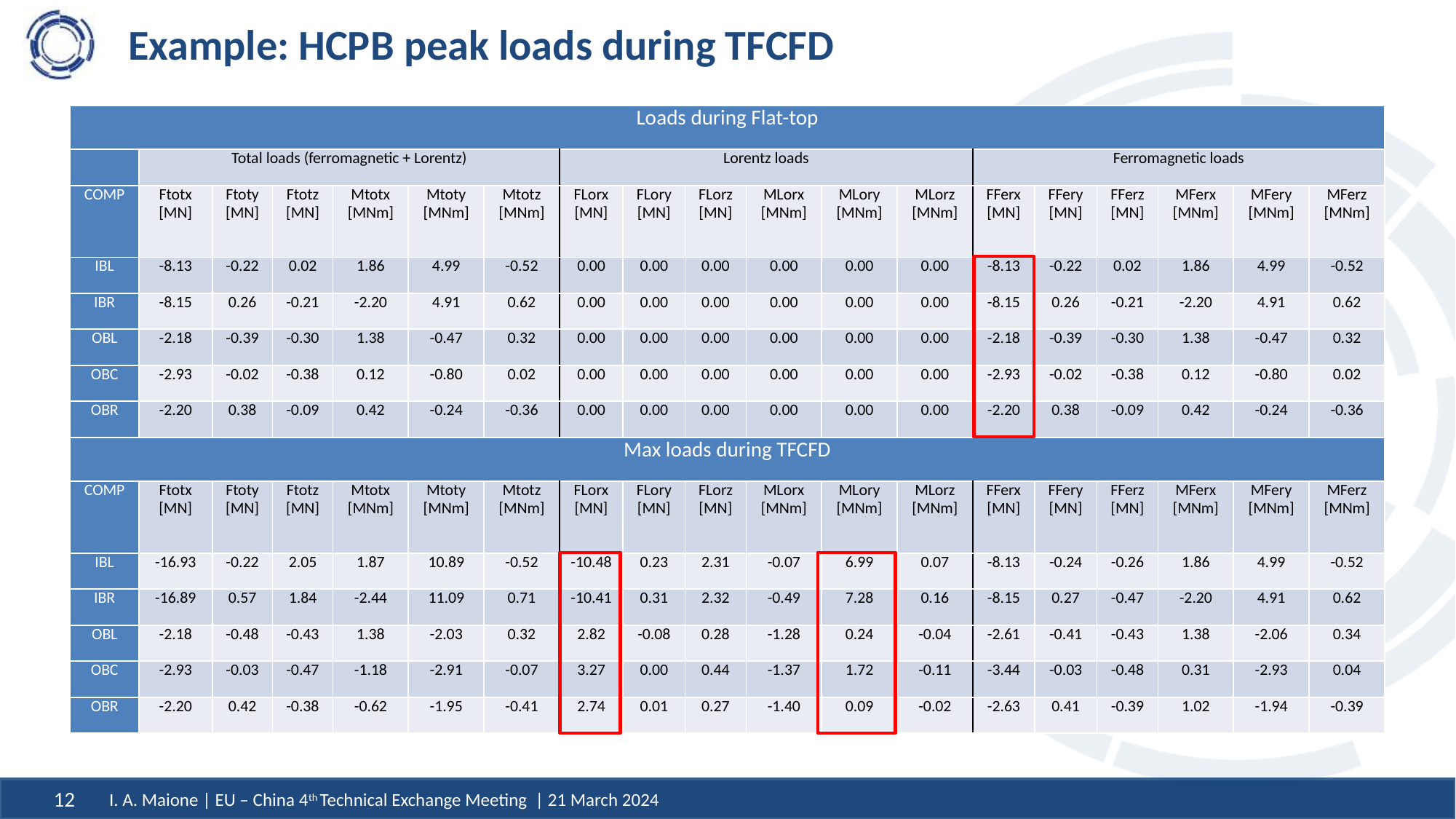

# Example: HCPB peak loads during TFCFD
| Loads during Flat-top |  |  |  |  |  |  |  |  |  |  |  |  |  |  |  |  |  |  |
| --- | --- | --- | --- | --- | --- | --- | --- | --- | --- | --- | --- | --- | --- | --- | --- | --- | --- | --- |
|  | Total loads (ferromagnetic + Lorentz) |  |  |  |  |  | Lorentz loads |  |  |  |  |  | Ferromagnetic loads |  |  |  |  |  |
| COMP | Ftotx [MN] | Ftoty [MN] | Ftotz [MN] | Mtotx [MNm] | Mtoty [MNm] | Mtotz [MNm] | FLorx [MN] | FLory [MN] | FLorz [MN] | MLorx [MNm] | MLory [MNm] | MLorz [MNm] | FFerx [MN] | FFery [MN] | FFerz [MN] | MFerx [MNm] | MFery [MNm] | MFerz [MNm] |
| IBL | -8.13 | -0.22 | 0.02 | 1.86 | 4.99 | -0.52 | 0.00 | 0.00 | 0.00 | 0.00 | 0.00 | 0.00 | -8.13 | -0.22 | 0.02 | 1.86 | 4.99 | -0.52 |
| IBR | -8.15 | 0.26 | -0.21 | -2.20 | 4.91 | 0.62 | 0.00 | 0.00 | 0.00 | 0.00 | 0.00 | 0.00 | -8.15 | 0.26 | -0.21 | -2.20 | 4.91 | 0.62 |
| OBL | -2.18 | -0.39 | -0.30 | 1.38 | -0.47 | 0.32 | 0.00 | 0.00 | 0.00 | 0.00 | 0.00 | 0.00 | -2.18 | -0.39 | -0.30 | 1.38 | -0.47 | 0.32 |
| OBC | -2.93 | -0.02 | -0.38 | 0.12 | -0.80 | 0.02 | 0.00 | 0.00 | 0.00 | 0.00 | 0.00 | 0.00 | -2.93 | -0.02 | -0.38 | 0.12 | -0.80 | 0.02 |
| OBR | -2.20 | 0.38 | -0.09 | 0.42 | -0.24 | -0.36 | 0.00 | 0.00 | 0.00 | 0.00 | 0.00 | 0.00 | -2.20 | 0.38 | -0.09 | 0.42 | -0.24 | -0.36 |
| Max loads during TFCFD |  |  |  |  |  |  |  |  |  |  |  |  |  |  |  |  |  |  |
| COMP | Ftotx [MN] | Ftoty [MN] | Ftotz [MN] | Mtotx [MNm] | Mtoty [MNm] | Mtotz [MNm] | FLorx [MN] | FLory [MN] | FLorz [MN] | MLorx [MNm] | MLory [MNm] | MLorz [MNm] | FFerx [MN] | FFery [MN] | FFerz [MN] | MFerx [MNm] | MFery [MNm] | MFerz [MNm] |
| IBL | -16.93 | -0.22 | 2.05 | 1.87 | 10.89 | -0.52 | -10.48 | 0.23 | 2.31 | -0.07 | 6.99 | 0.07 | -8.13 | -0.24 | -0.26 | 1.86 | 4.99 | -0.52 |
| IBR | -16.89 | 0.57 | 1.84 | -2.44 | 11.09 | 0.71 | -10.41 | 0.31 | 2.32 | -0.49 | 7.28 | 0.16 | -8.15 | 0.27 | -0.47 | -2.20 | 4.91 | 0.62 |
| OBL | -2.18 | -0.48 | -0.43 | 1.38 | -2.03 | 0.32 | 2.82 | -0.08 | 0.28 | -1.28 | 0.24 | -0.04 | -2.61 | -0.41 | -0.43 | 1.38 | -2.06 | 0.34 |
| OBC | -2.93 | -0.03 | -0.47 | -1.18 | -2.91 | -0.07 | 3.27 | 0.00 | 0.44 | -1.37 | 1.72 | -0.11 | -3.44 | -0.03 | -0.48 | 0.31 | -2.93 | 0.04 |
| OBR | -2.20 | 0.42 | -0.38 | -0.62 | -1.95 | -0.41 | 2.74 | 0.01 | 0.27 | -1.40 | 0.09 | -0.02 | -2.63 | 0.41 | -0.39 | 1.02 | -1.94 | -0.39 |

I. A. Maione | EU – China 4th Technical Exchange Meeting  | 21 March 2024
12